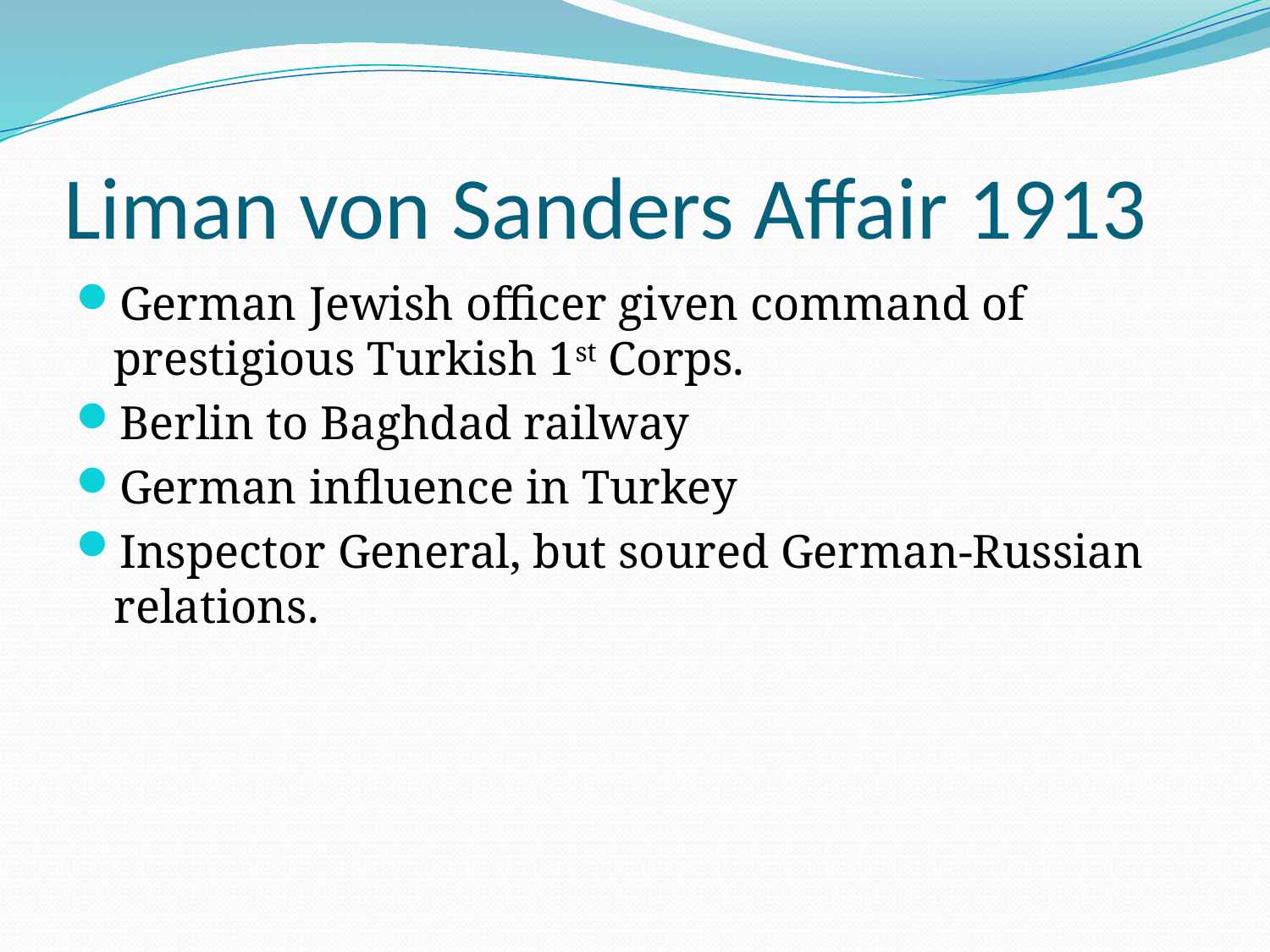

# Liman von Sanders Affair 1913
German Jewish officer given command of prestigious Turkish 1st Corps.
Berlin to Baghdad railway
German influence in Turkey
Inspector General, but soured German-Russian relations.